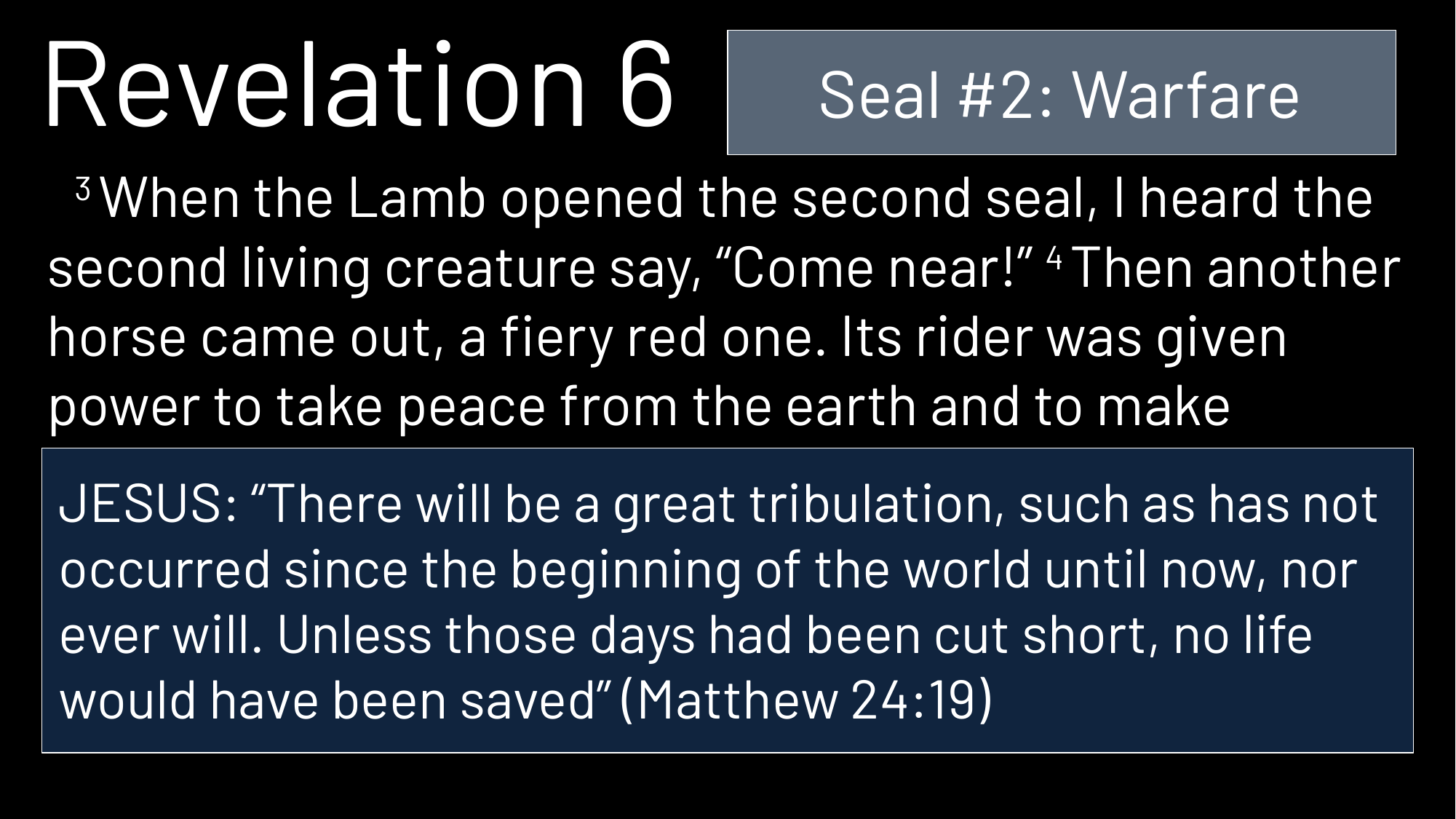

Revelation 6

Seal #2: Warfare
3 When the Lamb opened the second seal, I heard the second living creature say, “Come near!” 4 Then another horse came out, a fiery red one. Its rider was given power to take peace from the earth and to make people kill each other. To him was given a large sword.

JESUS: “There will be a great tribulation, such as has not occurred since the beginning of the world until now, nor ever will. Unless those days had been cut short, no life would have been saved” (Matthew 24:19)